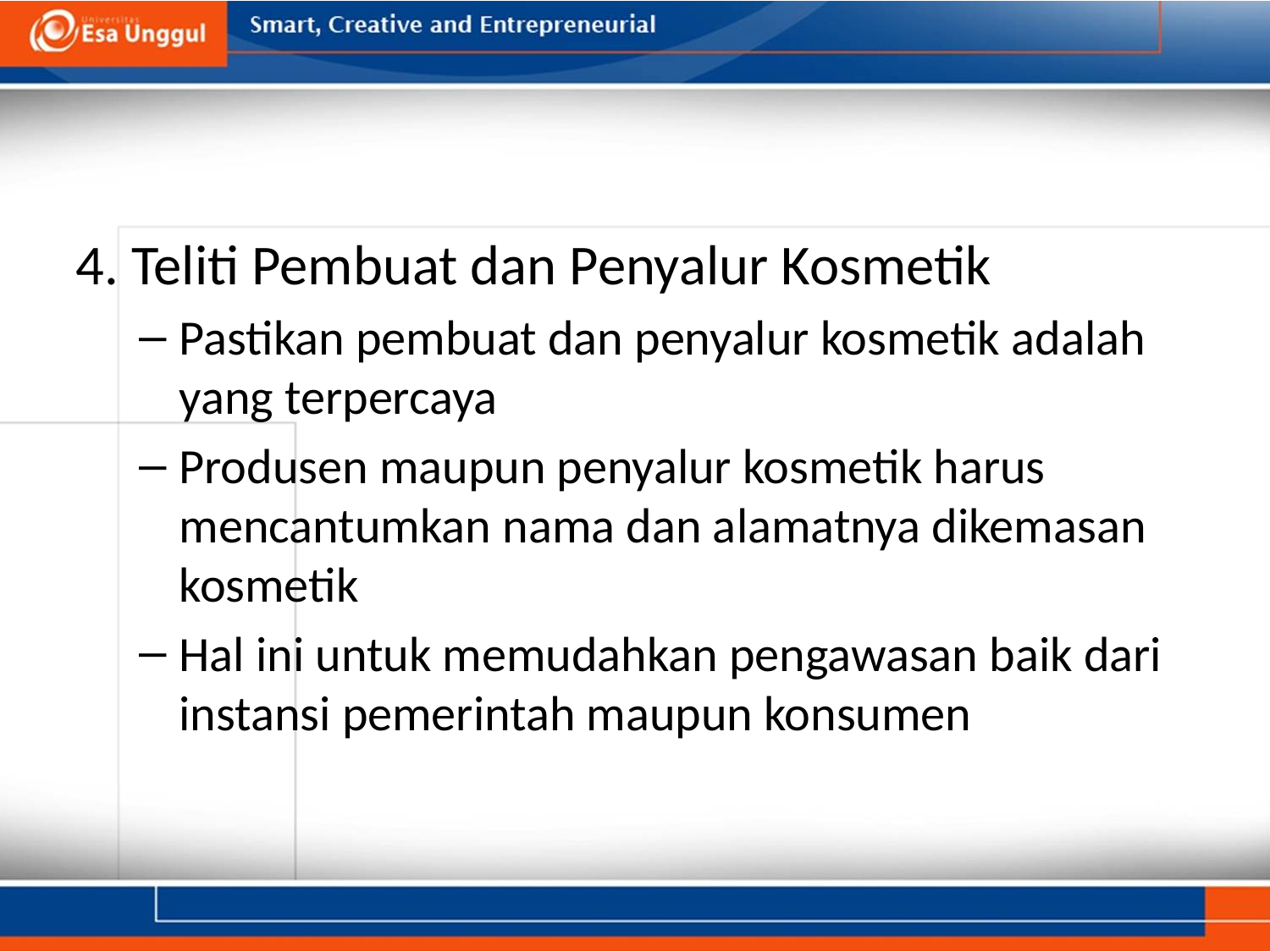

#
4. Teliti Pembuat dan Penyalur Kosmetik
Pastikan pembuat dan penyalur kosmetik adalah yang terpercaya
Produsen maupun penyalur kosmetik harus mencantumkan nama dan alamatnya dikemasan kosmetik
Hal ini untuk memudahkan pengawasan baik dari instansi pemerintah maupun konsumen